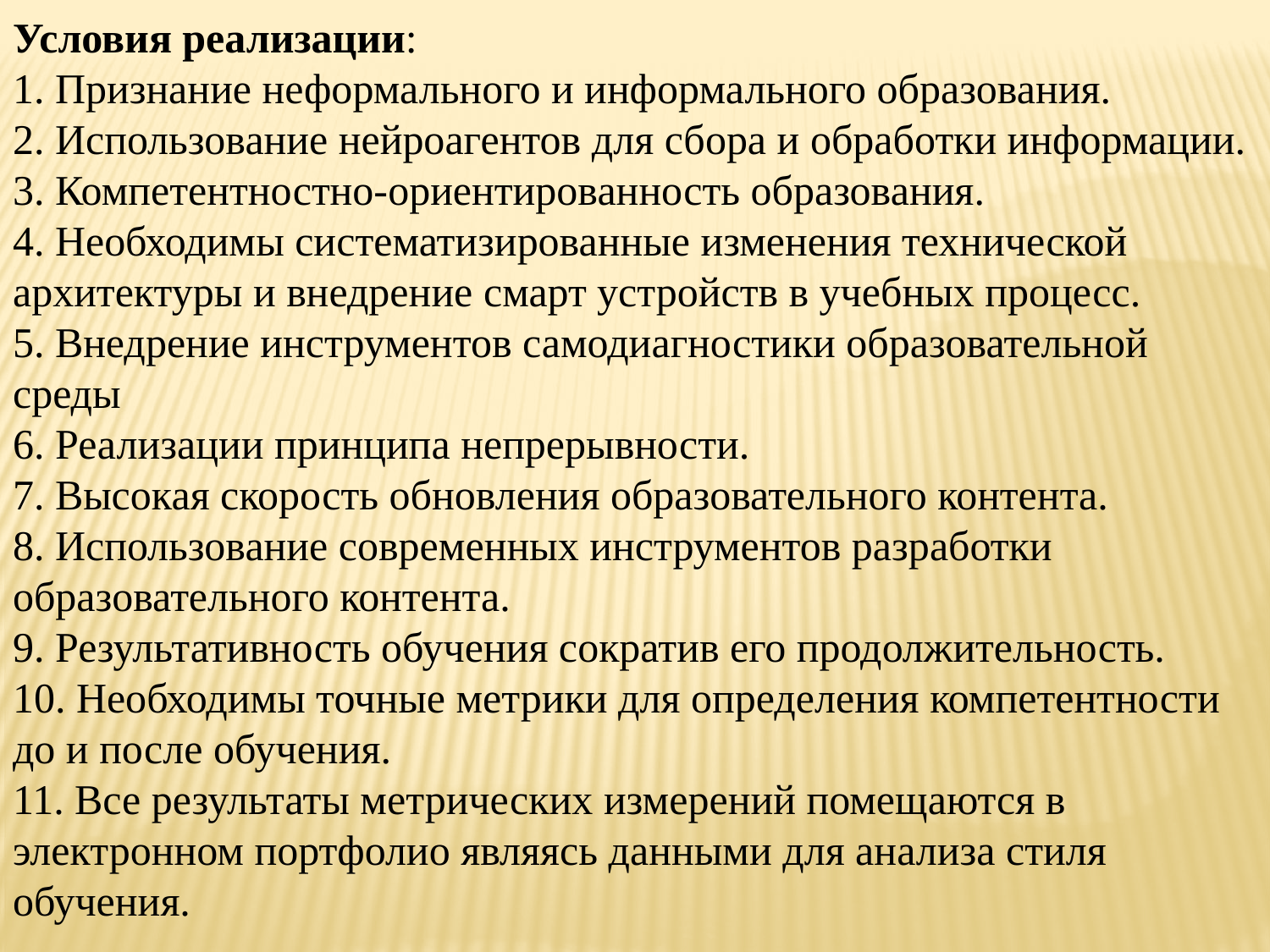

Условия реализации:
1. Признание неформального и информального образования.
2. Использование нейроагентов для сбора и обработки информации.
3. Компетентностно-ориентированность образования.
4. Необходимы систематизированные изменения технической архитектуры и внедрение смарт устройств в учебных процесс.
5. Внедрение инструментов самодиагностики образовательной среды
6. Реализации принципа непрерывности.
7. Высокая скорость обновления образовательного контента.
8. Использование современных инструментов разработки образовательного контента.
9. Результативность обучения сократив его продолжительность.
10. Необходимы точные метрики для определения компетентности до и после обучения.
11. Все результаты метрических измерений помещаются в электронном портфолио являясь данными для анализа стиля обучения.